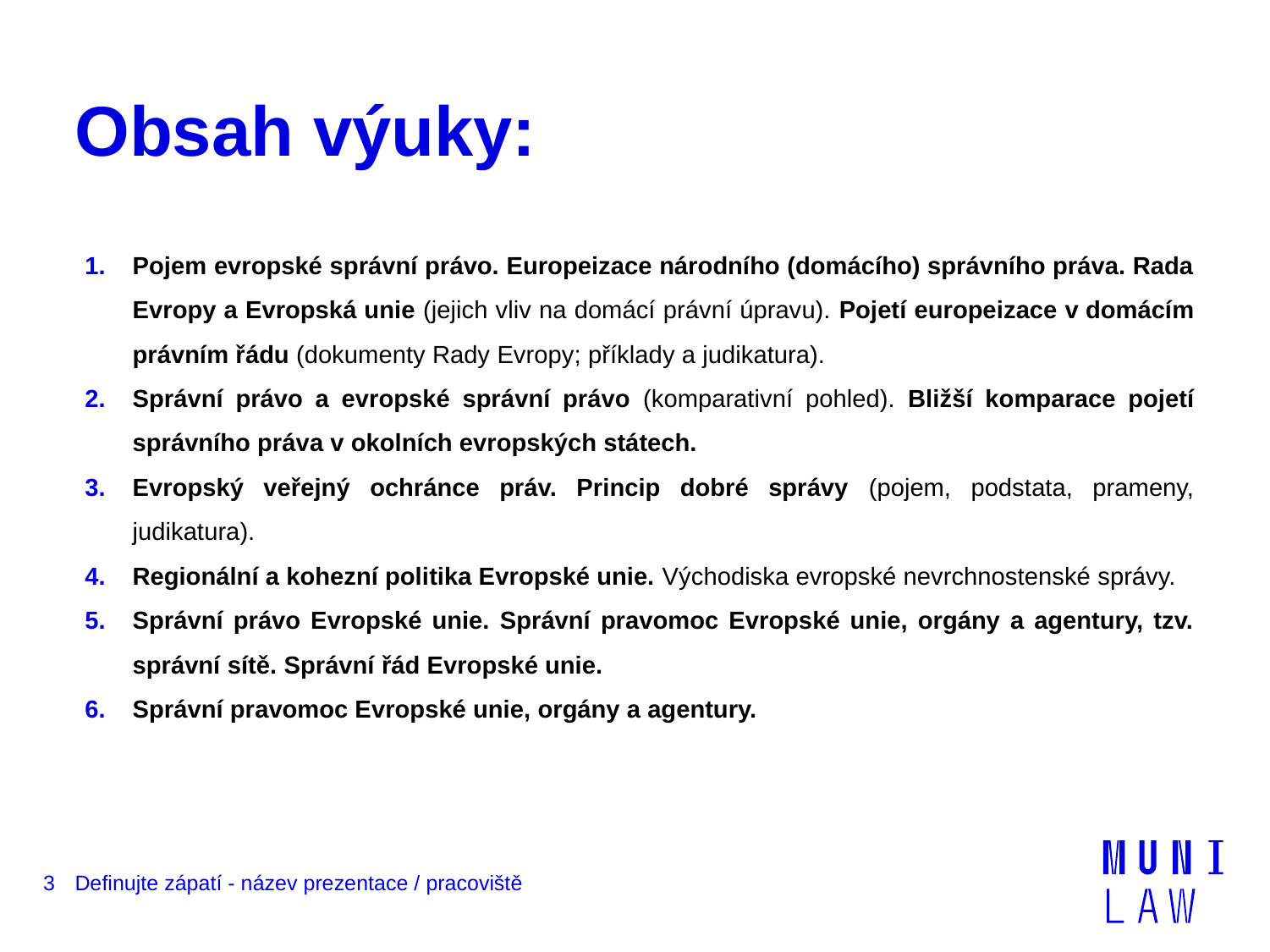

# Obsah výuky:
Pojem evropské správní právo. Europeizace národního (domácího) správního práva. Rada Evropy a Evropská unie (jejich vliv na domácí právní úpravu). Pojetí europeizace v domácím právním řádu (dokumenty Rady Evropy; příklady a judikatura).
Správní právo a evropské správní právo (komparativní pohled). Bližší komparace pojetí správního práva v okolních evropských státech.
Evropský veřejný ochránce práv. Princip dobré správy (pojem, podstata, prameny, judikatura).
Regionální a kohezní politika Evropské unie. Východiska evropské nevrchnostenské správy.
Správní právo Evropské unie. Správní pravomoc Evropské unie, orgány a agentury, tzv. správní sítě. Správní řád Evropské unie.
Správní pravomoc Evropské unie, orgány a agentury.

3
Definujte zápatí - název prezentace / pracoviště